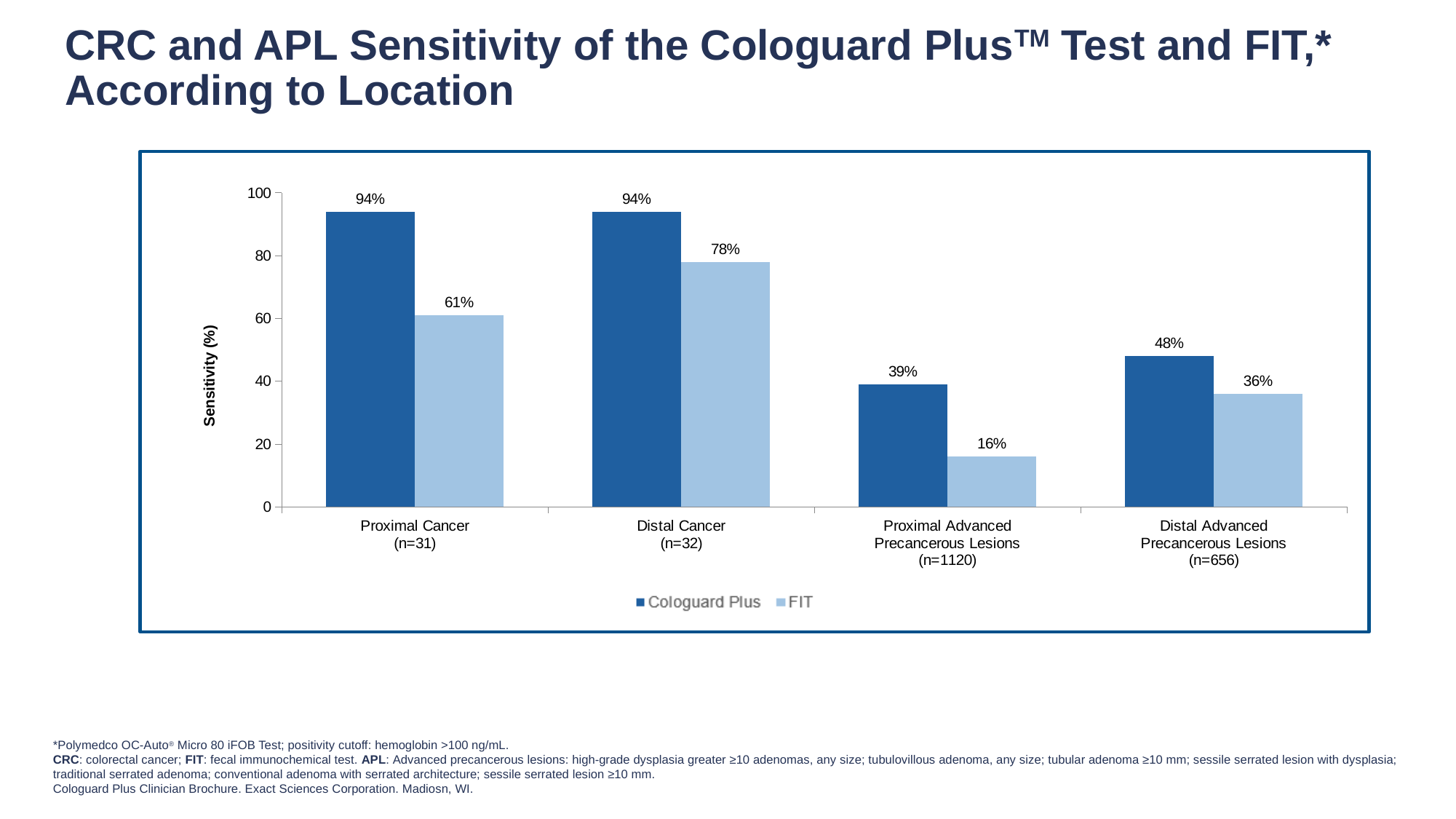

CRC and APL Sensitivity of the Cologuard PlusTM Test and FIT,* According to Location

### Chart

| Category | Multitarget DNA Test | FIT |
|---|---|---|
| Proximal Cancer
(n=31) | 94.0 | 61.0 |
| Distal Cancer
(n=32) | 94.0 | 78.0 |
| Proximal Advanced
Precancerous Lesions
(n=1120) | 39.0 | 16.0 |
| Distal Advanced
Precancerous Lesions
(n=656) | 48.0 | 36.0 |

*Polymedco OC-Auto® Micro 80 iFOB Test; positivity cutoff: hemoglobin >100 ng/mL.
CRC: colorectal cancer; FIT: fecal immunochemical test. APL: Advanced precancerous lesions: high-grade dysplasia greater ≥10 adenomas, any size; tubulovillous adenoma, any size; tubular adenoma ≥10 mm; sessile serrated lesion with dysplasia; traditional serrated adenoma; conventional adenoma with serrated architecture; sessile serrated lesion ≥10 mm.
Cologuard Plus Clinician Brochure. Exact Sciences Corporation. Madiosn, WI.